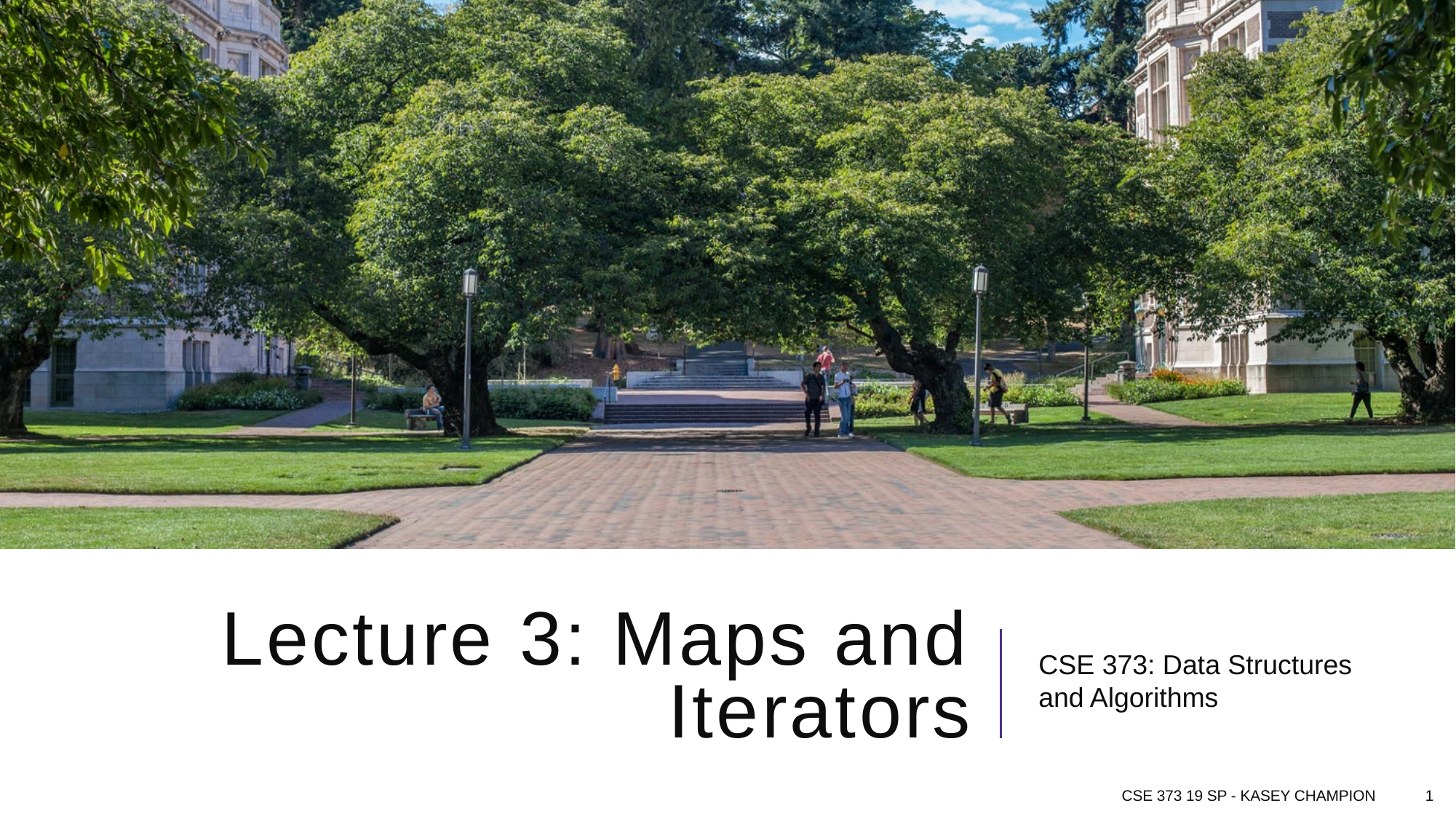

# Lecture 3: Maps and Iterators
CSE 373: Data Structures and Algorithms
CSE 373 19 sp - Kasey Champion
1